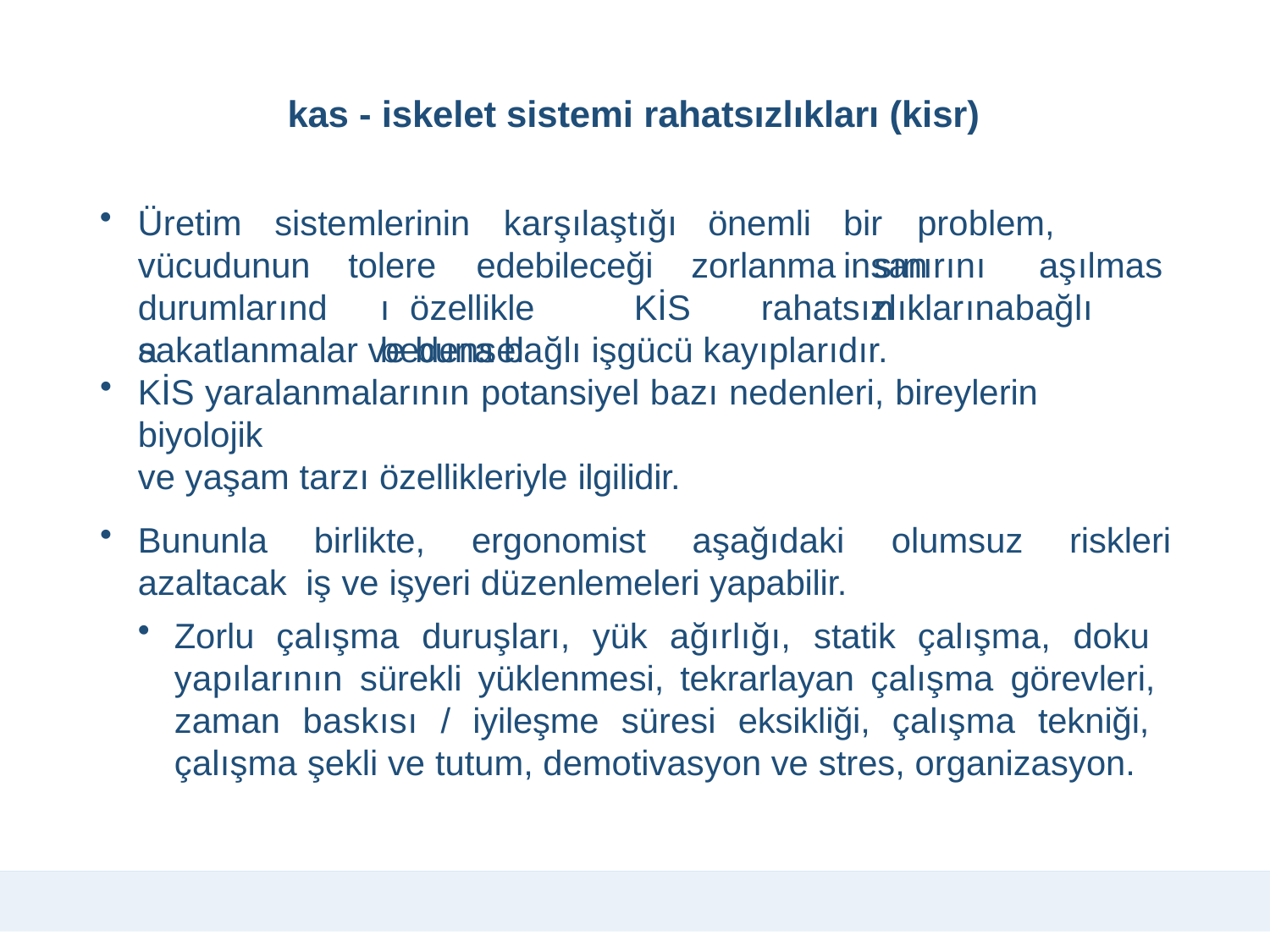

# kas - iskelet sistemi rahatsızlıkları (kisr)
Üretim
sistemlerinin
karşılaştığı	önemli
bir	problem,	insan
vücudunun  durumlarında
tolere	edebileceği
aşılması  özellikle	KİS	rahatsızlıklarına	bağlı	bedensel
zorlanma
sınırının
sakatlanmalar ve buna bağlı işgücü kayıplarıdır.
KİS yaralanmalarının potansiyel bazı nedenleri, bireylerin biyolojik
ve yaşam tarzı özellikleriyle ilgilidir.
Bununla birlikte, ergonomist aşağıdaki olumsuz riskleri azaltacak  iş ve işyeri düzenlemeleri yapabilir.
Zorlu çalışma duruşları, yük ağırlığı, statik çalışma, doku  yapılarının sürekli yüklenmesi, tekrarlayan çalışma görevleri,  zaman baskısı / iyileşme süresi eksikliği, çalışma tekniği,  çalışma şekli ve tutum, demotivasyon ve stres, organizasyon.